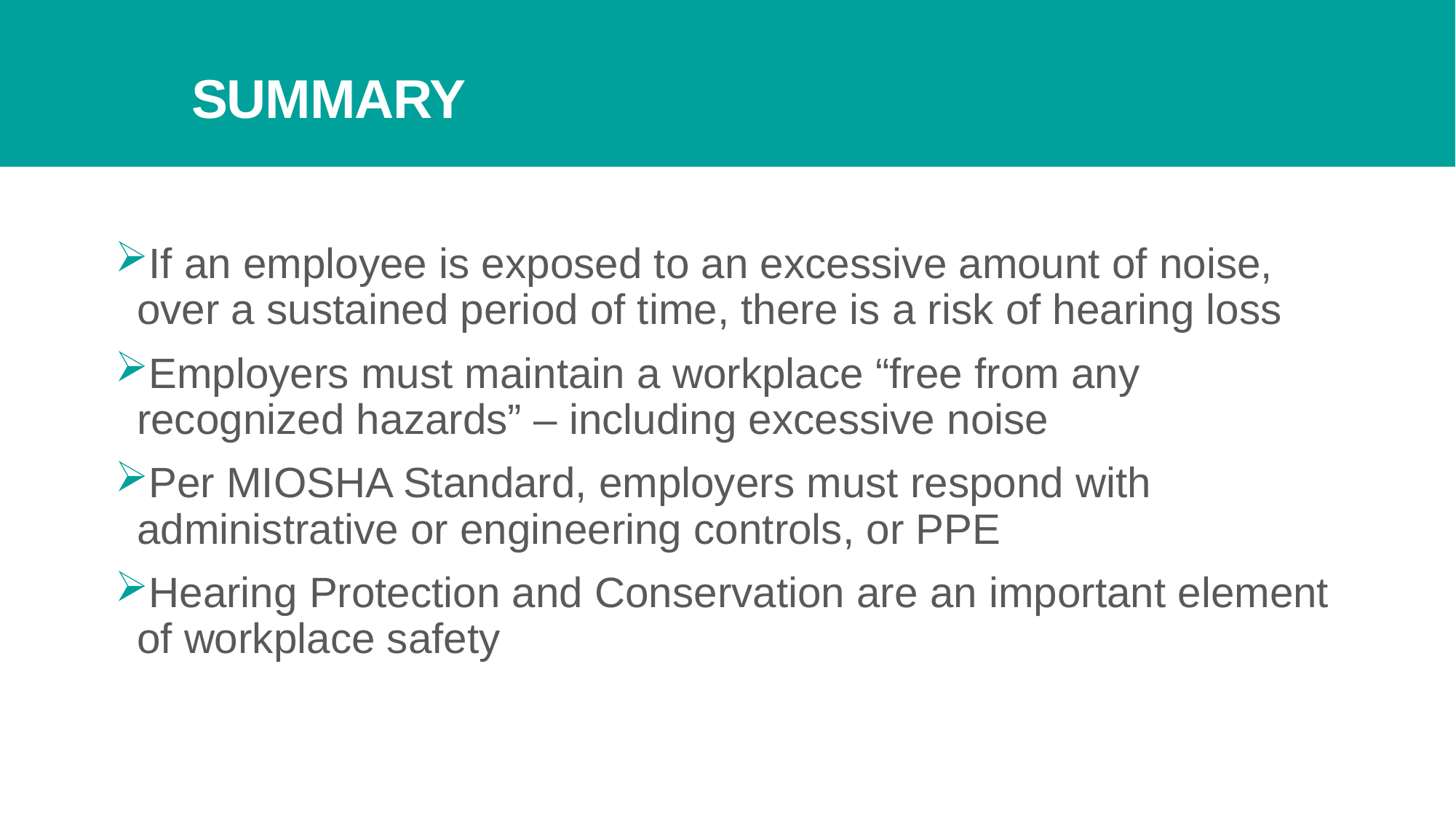

# SUMMARY
If an employee is exposed to an excessive amount of noise, over a sustained period of time, there is a risk of hearing loss
Employers must maintain a workplace “free from any recognized hazards” – including excessive noise
Per MIOSHA Standard, employers must respond with administrative or engineering controls, or PPE
Hearing Protection and Conservation are an important element of workplace safety